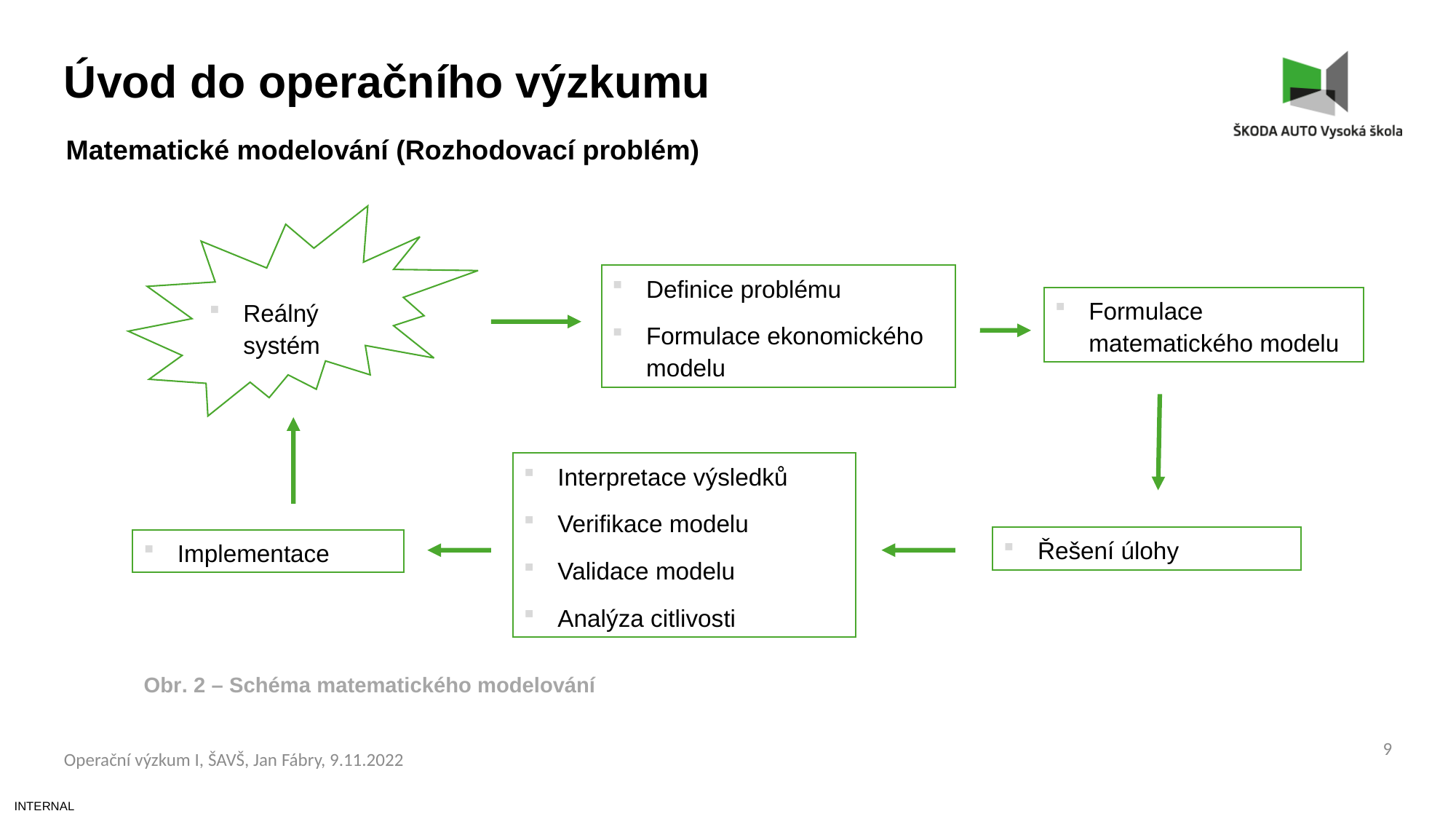

Úvod do operačního výzkumu
Matematické modelování (Rozhodovací problém)

Reálný systém
Definice problému
Formulace ekonomického modelu

Formulace matematického modelu

Řešení úlohy

Implementace

Interpretace výsledků
Verifikace modelu
Validace modelu
Analýza citlivosti

Obr. 2 – Schéma matematického modelování
9
Operační výzkum I, ŠAVŠ, Jan Fábry, 9.11.2022